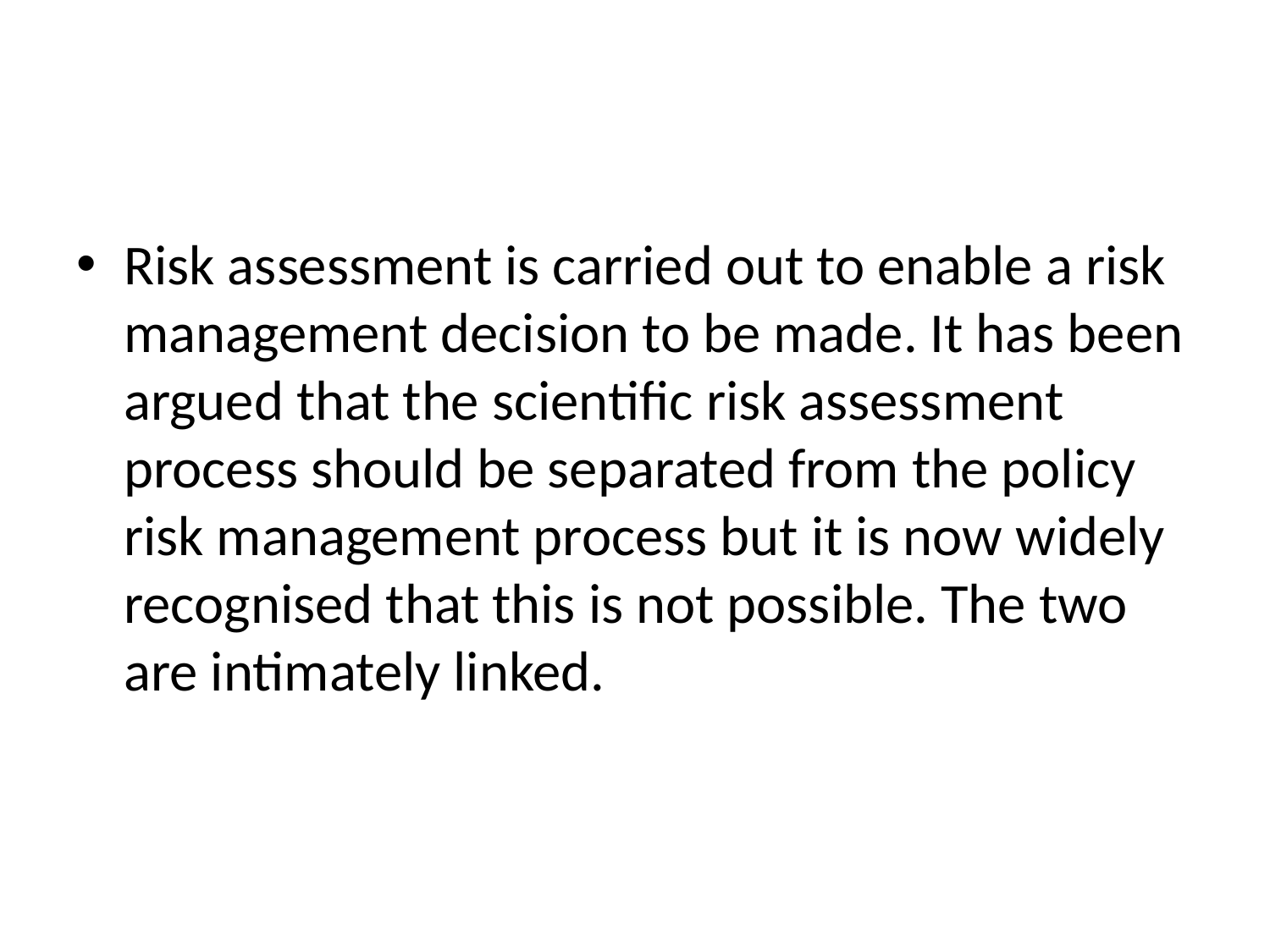

#
Risk assessment is carried out to enable a risk management decision to be made. It has been argued that the scientific risk assessment process should be separated from the policy risk management process but it is now widely recognised that this is not possible. The two are intimately linked.